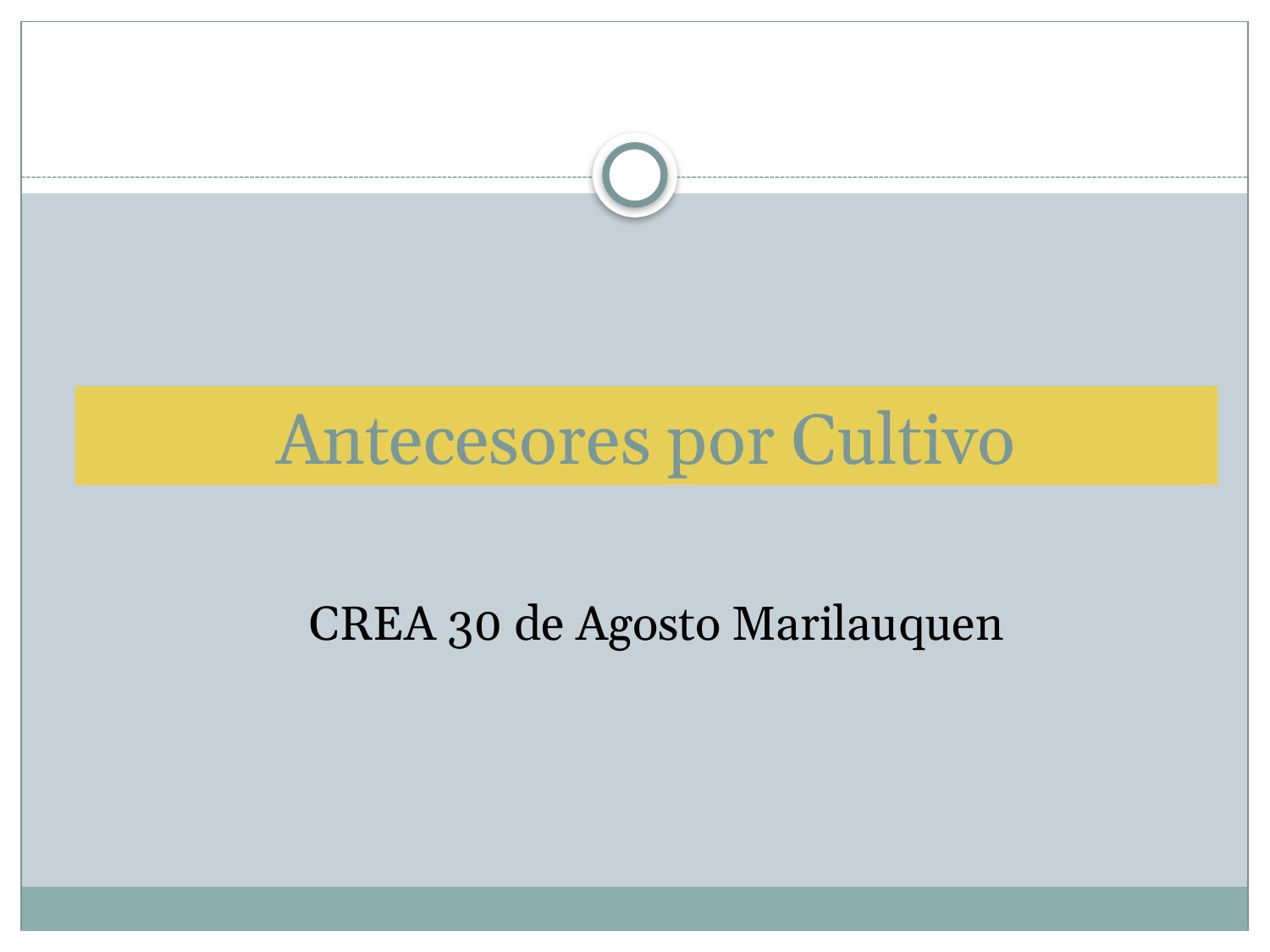

# Antecesores por Cultivo
CREA 30 de Agosto Marilauquen